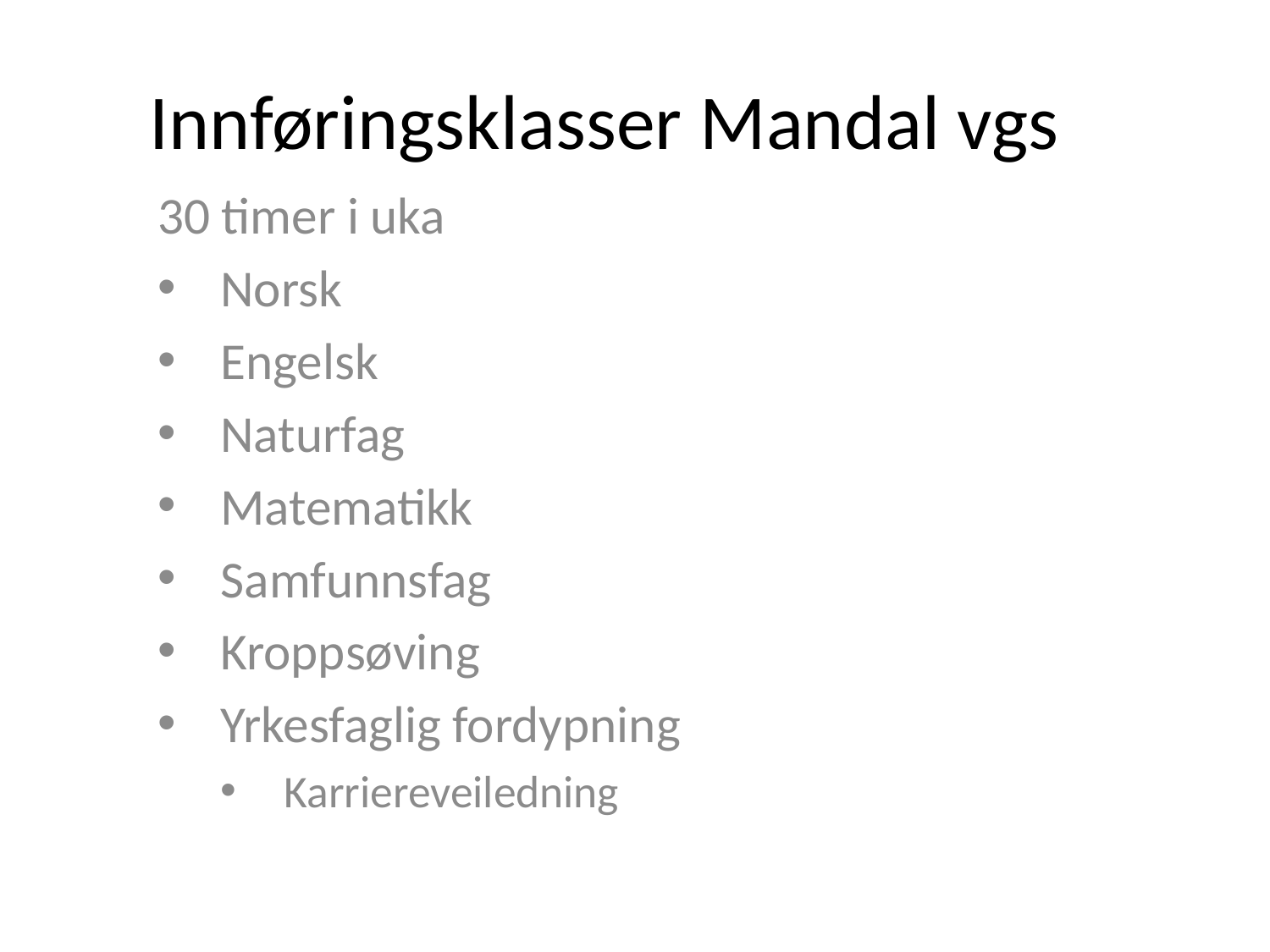

# Innføringsklasser Mandal vgs
30 timer i uka
Norsk
Engelsk
Naturfag
Matematikk
Samfunnsfag
Kroppsøving
Yrkesfaglig fordypning
Karriereveiledning